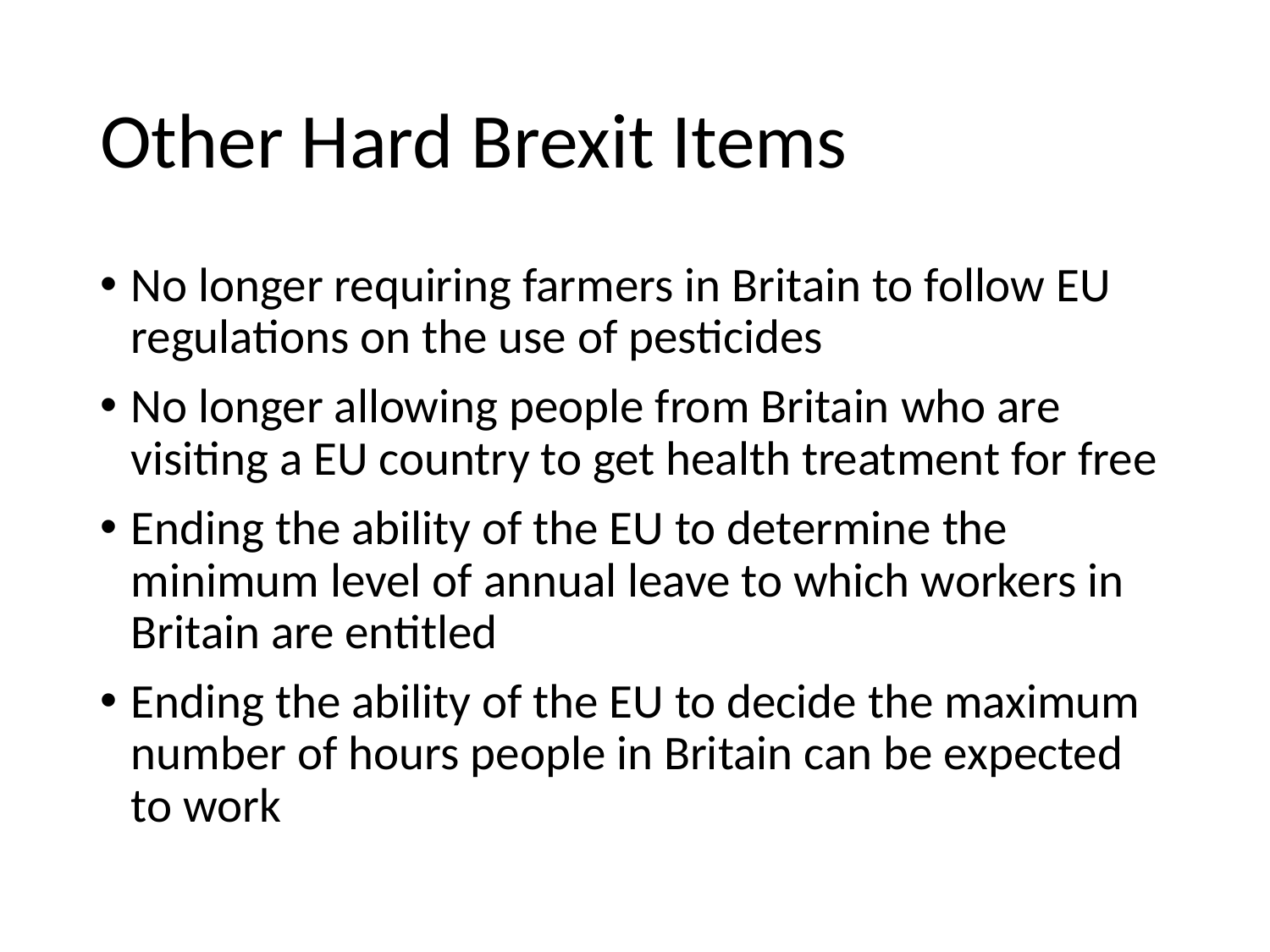

# Other Hard Brexit Items
No longer requiring farmers in Britain to follow EU regulations on the use of pesticides
No longer allowing people from Britain who are visiting a EU country to get health treatment for free
Ending the ability of the EU to determine the minimum level of annual leave to which workers in Britain are entitled
Ending the ability of the EU to decide the maximum number of hours people in Britain can be expected to work